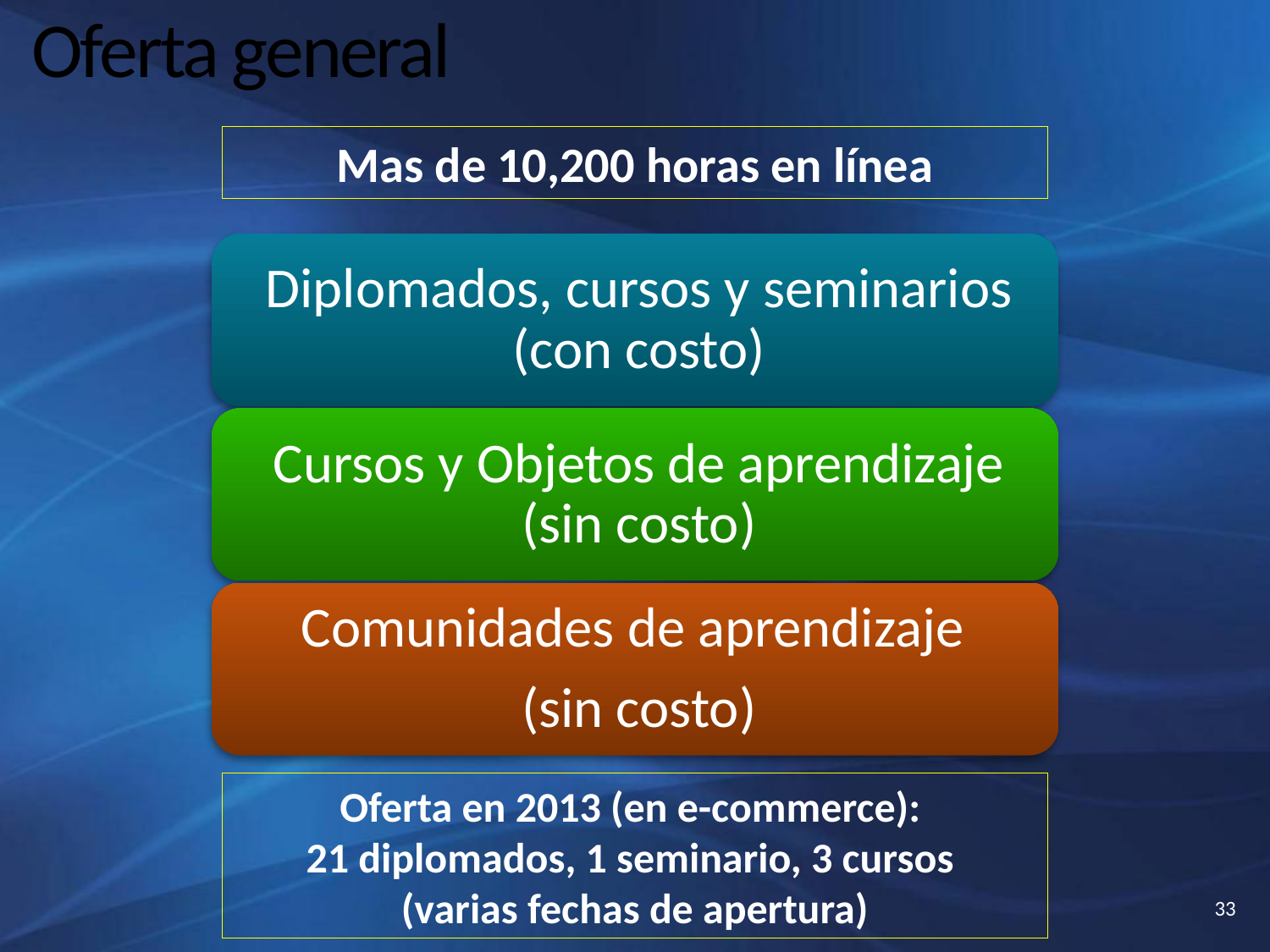

# Oferta general
Mas de 10,200 horas en línea
Diplomados, cursos y seminarios (con costo)
Cursos y Objetos de aprendizaje (sin costo)
Comunidades de aprendizaje
(sin costo)
Oferta en 2013 (en e-commerce):
21 diplomados, 1 seminario, 3 cursos
(varias fechas de apertura)
33